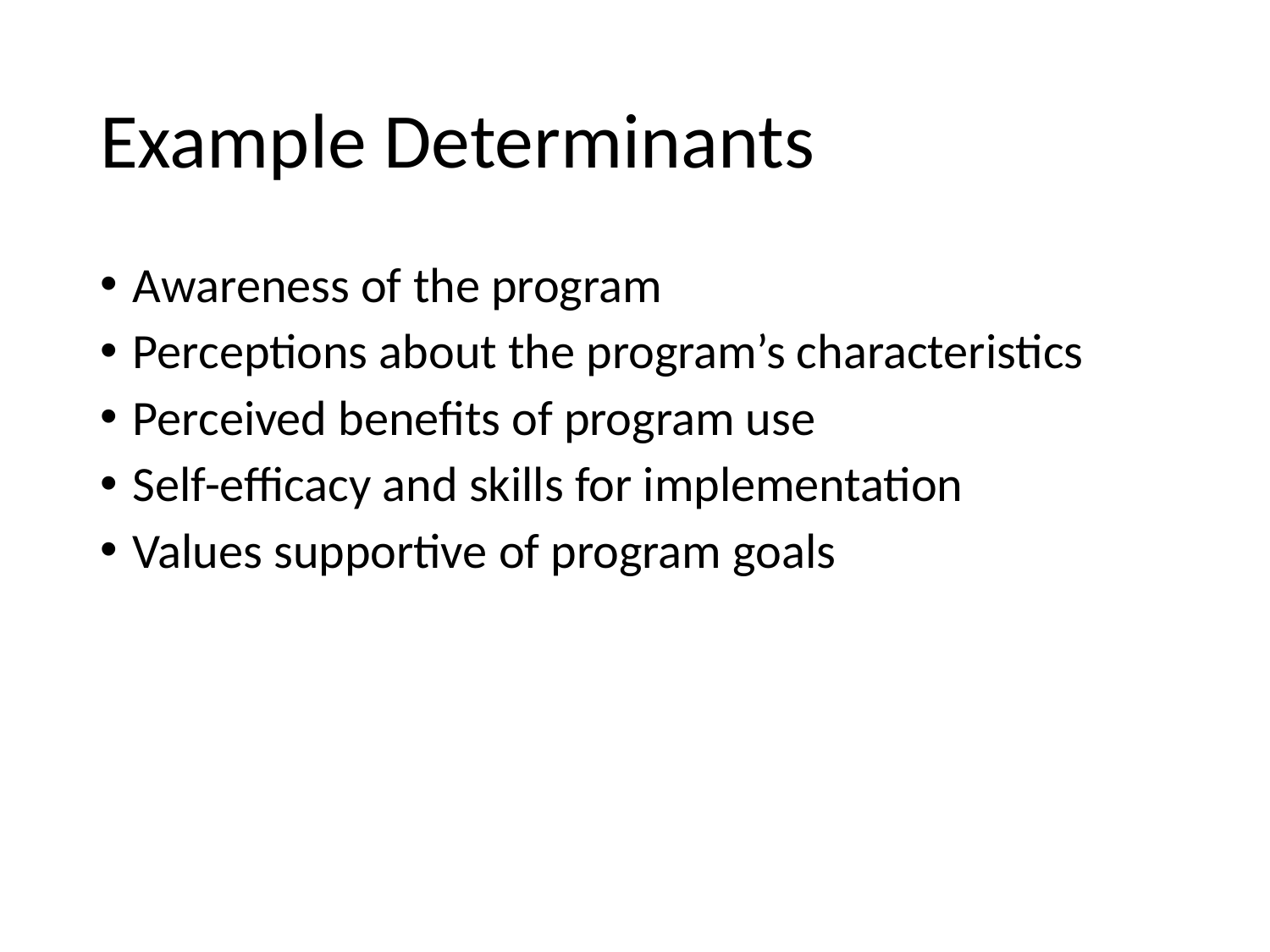

# Example Determinants
Awareness of the program
Perceptions about the program’s characteristics
Perceived benefits of program use
Self-efficacy and skills for implementation
Values supportive of program goals